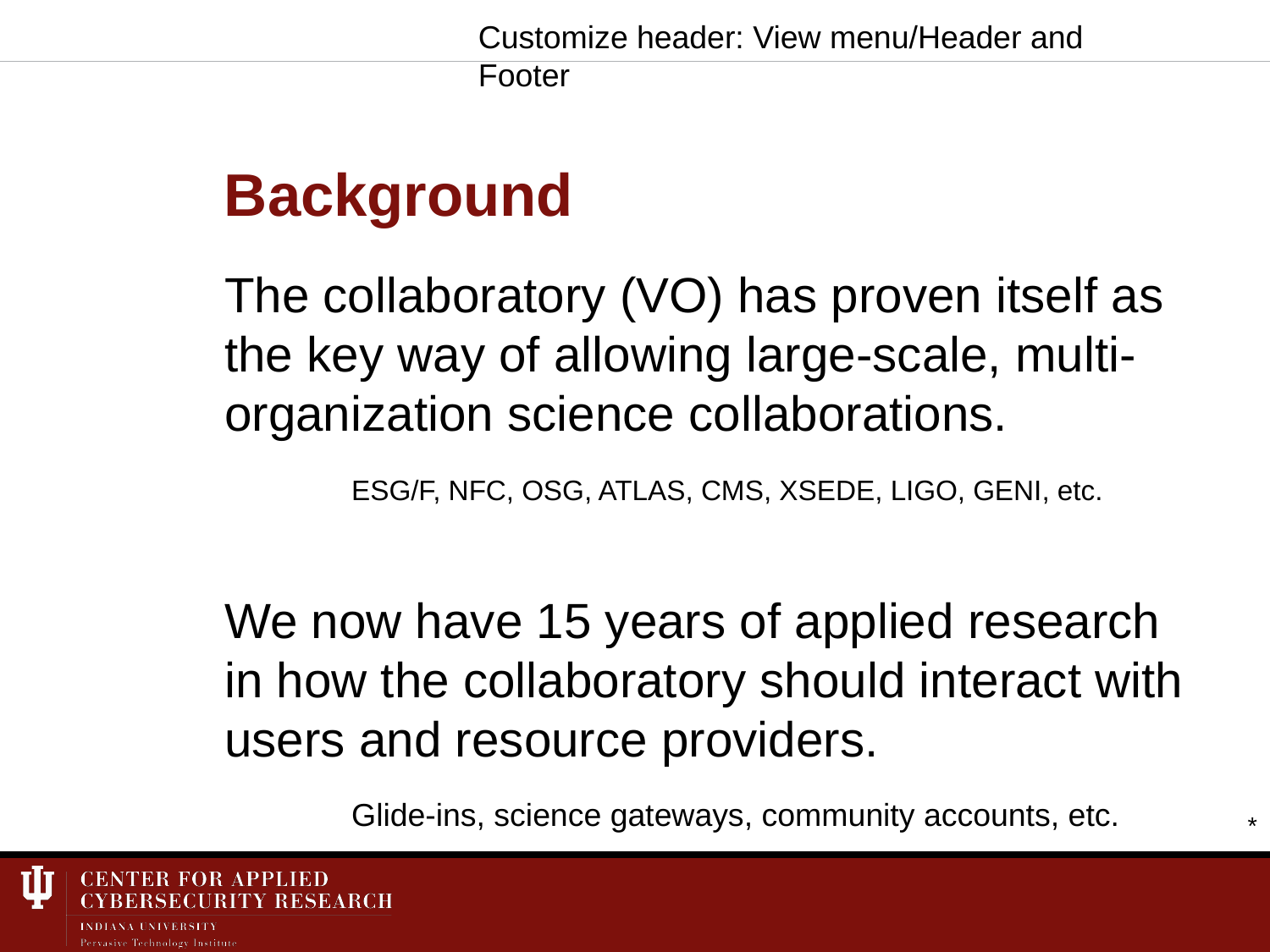

Customize header: View menu/Header and Footer
# Background
The collaboratory (VO) has proven itself as the key way of allowing large-scale, multi-organization science collaborations.
	ESG/F, NFC, OSG, ATLAS, CMS, XSEDE, LIGO, GENI, etc.

We now have 15 years of applied research in how the collaboratory should interact with users and resource providers.
	Glide-ins, science gateways, community accounts, etc.